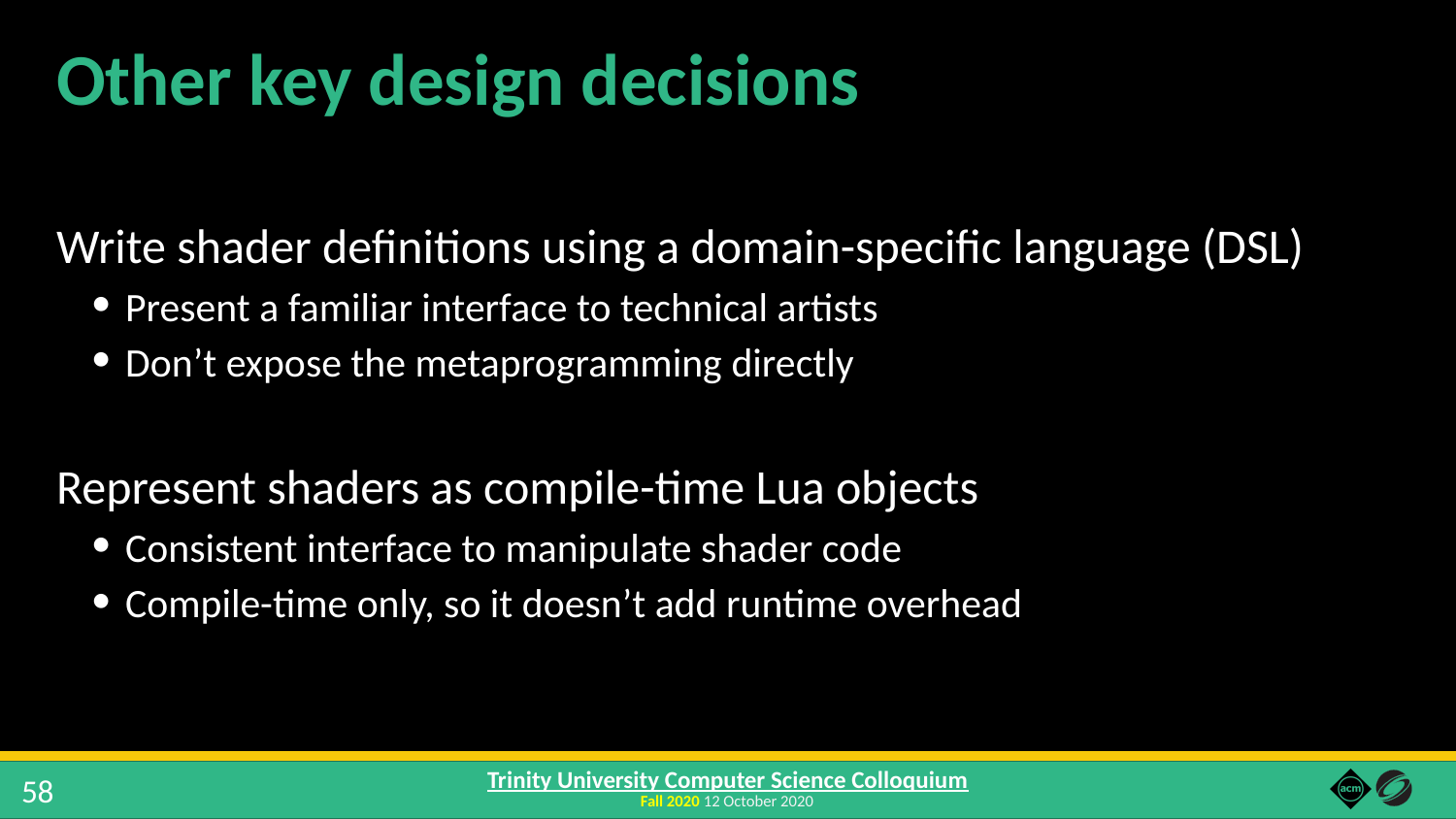

# Other key design decisions

Write shader definitions using a domain-specific language (DSL)
Present a familiar interface to technical artists
Don’t expose the metaprogramming directly

Represent shaders as compile-time Lua objects
Consistent interface to manipulate shader code
Compile-time only, so it doesn’t add runtime overhead
58